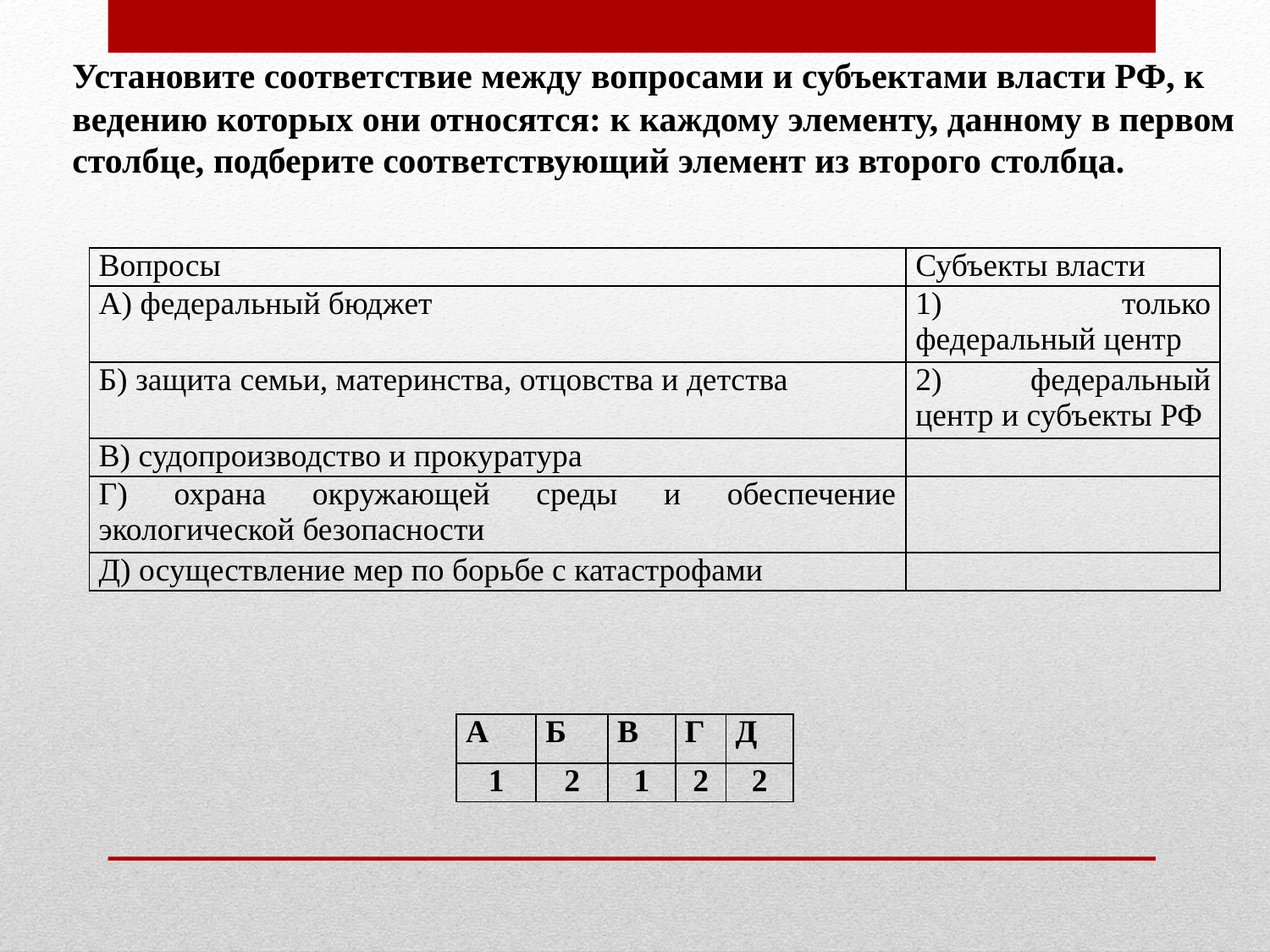

Установите соответствие между вопросами и субъектами власти РФ, к ведению которых они относятся: к каждому элементу, данному в первом столбце, подберите соответствующий элемент из второго столбца.
| Вопросы | Субъекты власти |
| --- | --- |
| А) федеральный бюджет | 1) только федеральный центр |
| Б) защита семьи, материнства, отцовства и детства | 2) федеральный центр и субъекты РФ |
| В) судопроизводство и прокуратура |  |
| Г) охрана окружающей среды и обеспечение экологической безопасности |  |
| Д) осуществление мер по борьбе с катастрофами |  |
| А | Б | В | Г | Д |
| --- | --- | --- | --- | --- |
| 1 | 2 | 1 | 2 | 2 |